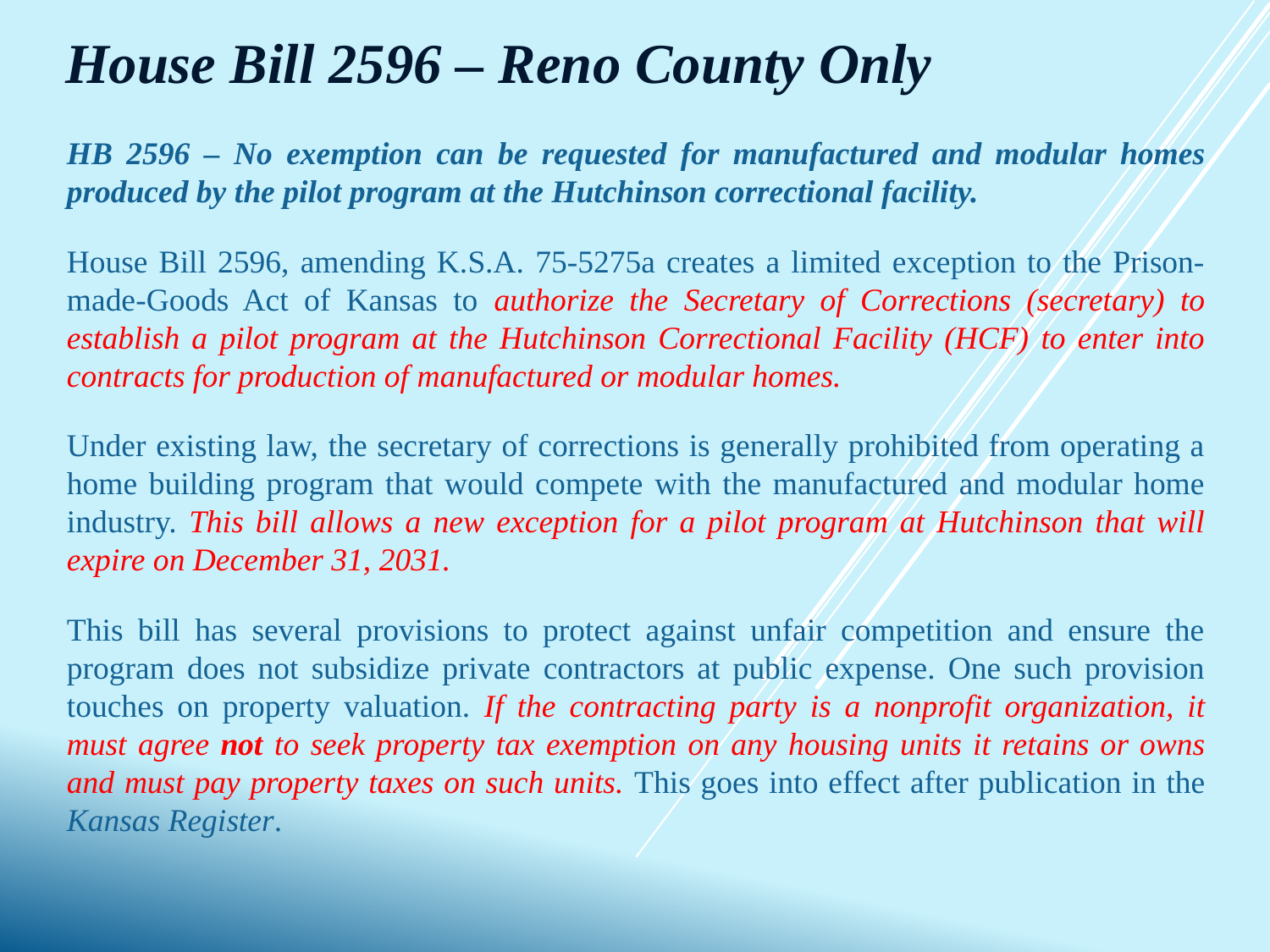

House Bill 2596 – Reno County Only

HB 2596 – No exemption can be requested for manufactured and modular homes produced by the pilot program at the Hutchinson correctional facility.
House Bill 2596, amending K.S.A. 75-5275a creates a limited exception to the Prison-made-Goods Act of Kansas to authorize the Secretary of Corrections (secretary) to establish a pilot program at the Hutchinson Correctional Facility (HCF) to enter into contracts for production of manufactured or modular homes.
Under existing law, the secretary of corrections is generally prohibited from operating a home building program that would compete with the manufactured and modular home industry. This bill allows a new exception for a pilot program at Hutchinson that will expire on December 31, 2031.
This bill has several provisions to protect against unfair competition and ensure the program does not subsidize private contractors at public expense. One such provision touches on property valuation. If the contracting party is a nonprofit organization, it must agree not to seek property tax exemption on any housing units it retains or owns and must pay property taxes on such units. This goes into effect after publication in the Kansas Register.